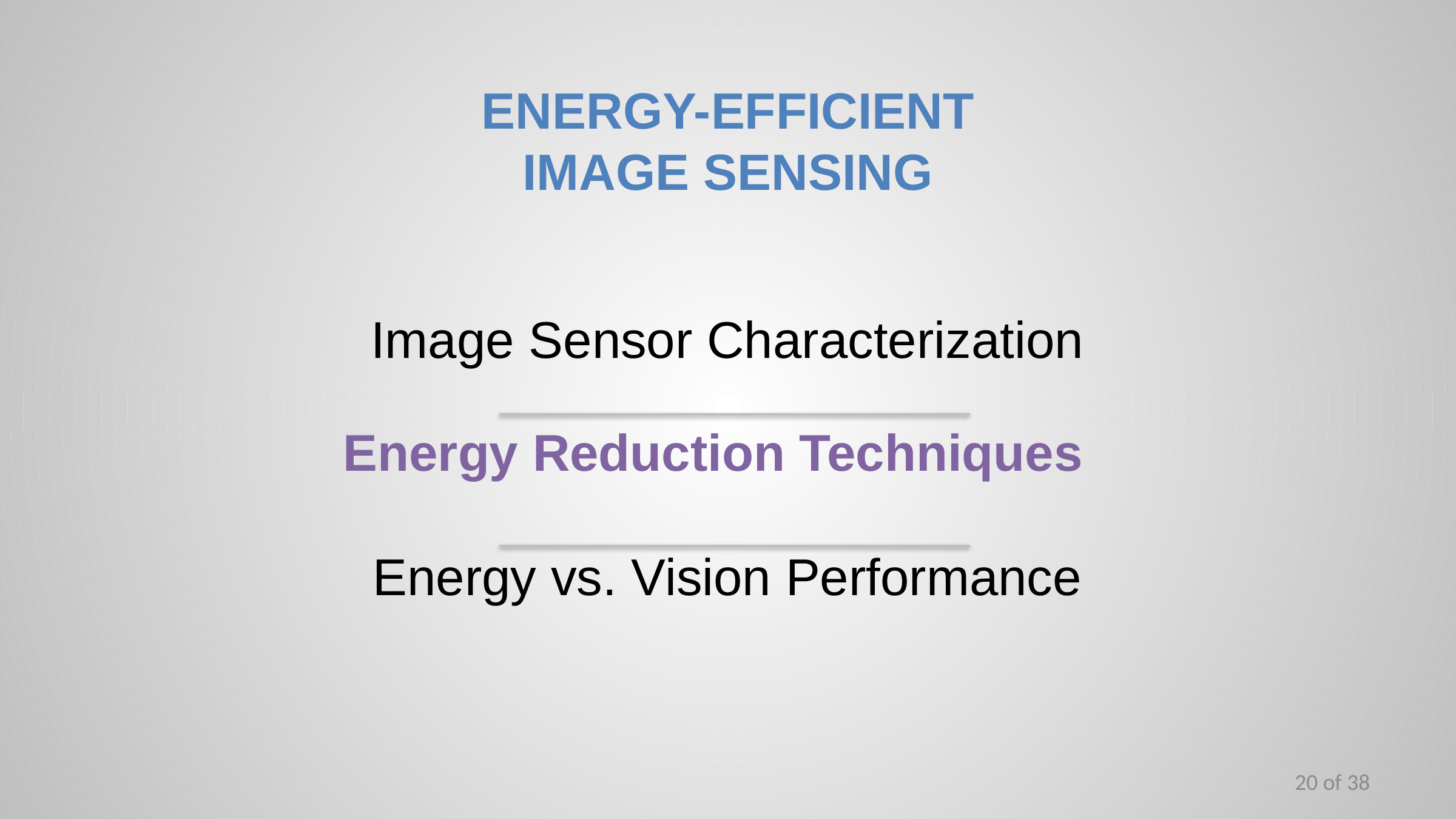

# ENERGY-EFFICIENT IMAGE SENSING
Image Sensor Characterization

Energy Reduction Techniques

Energy vs. Vision Performance
20 of 38